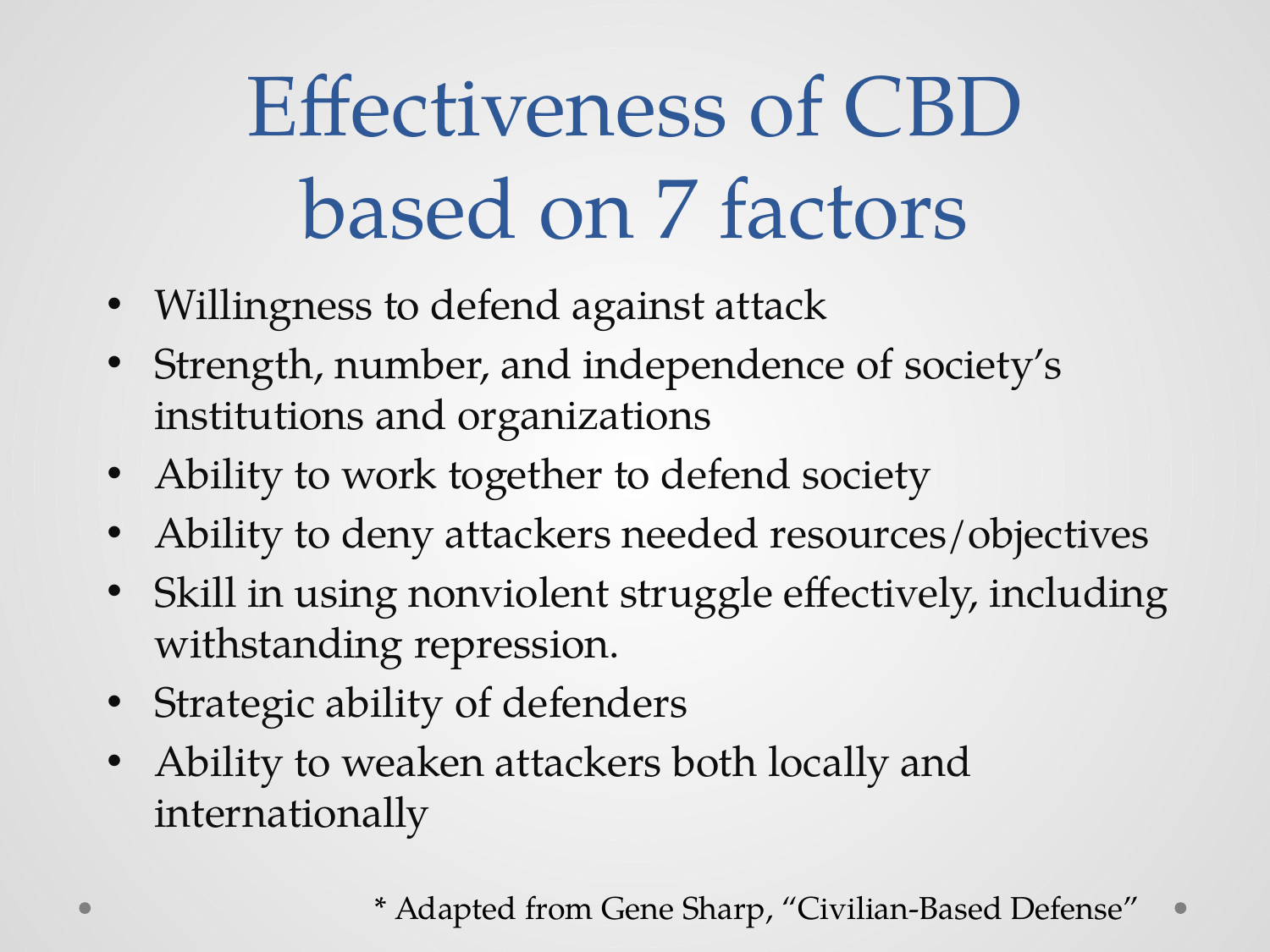

# Effectiveness of CBD based on 7 factors

Willingness to defend against attack
Strength, number, and independence of society’s institutions and organizations
Ability to work together to defend society
Ability to deny attackers needed resources/objectives
Skill in using nonviolent struggle effectively, including withstanding repression.
Strategic ability of defenders
Ability to weaken attackers both locally and internationally

* Adapted from Gene Sharp, “Civilian-Based Defense”